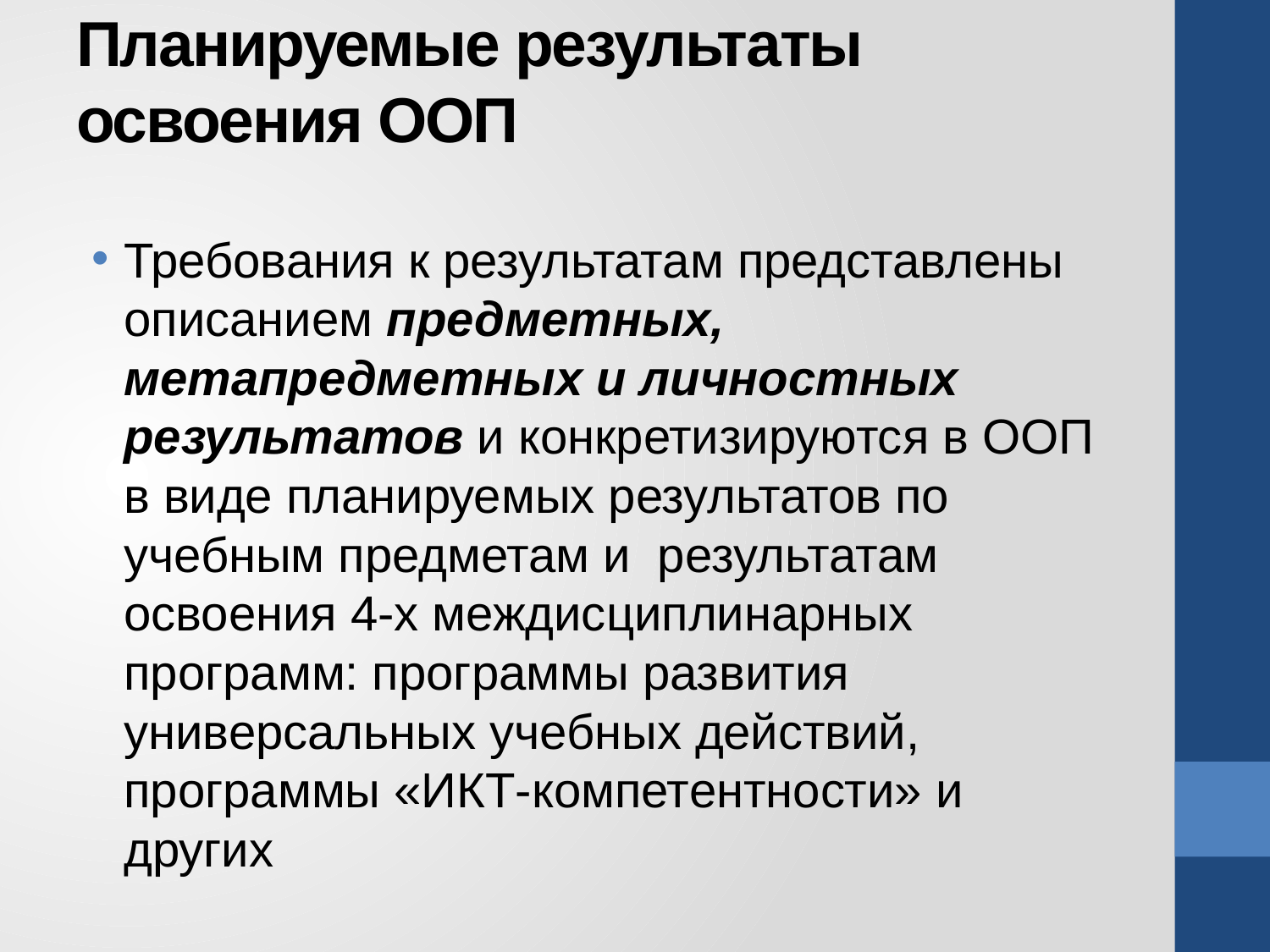

# Планируемые результаты освоения ООП
Требования к результатам представлены описанием предметных, метапредметных и личностных результатов и конкретизируются в ООП в виде планируемых результатов по учебным предметам и  результатам освоения 4-х междисциплинарных программ: программы развития универсальных учебных действий, программы «ИКТ-компетентности» и других